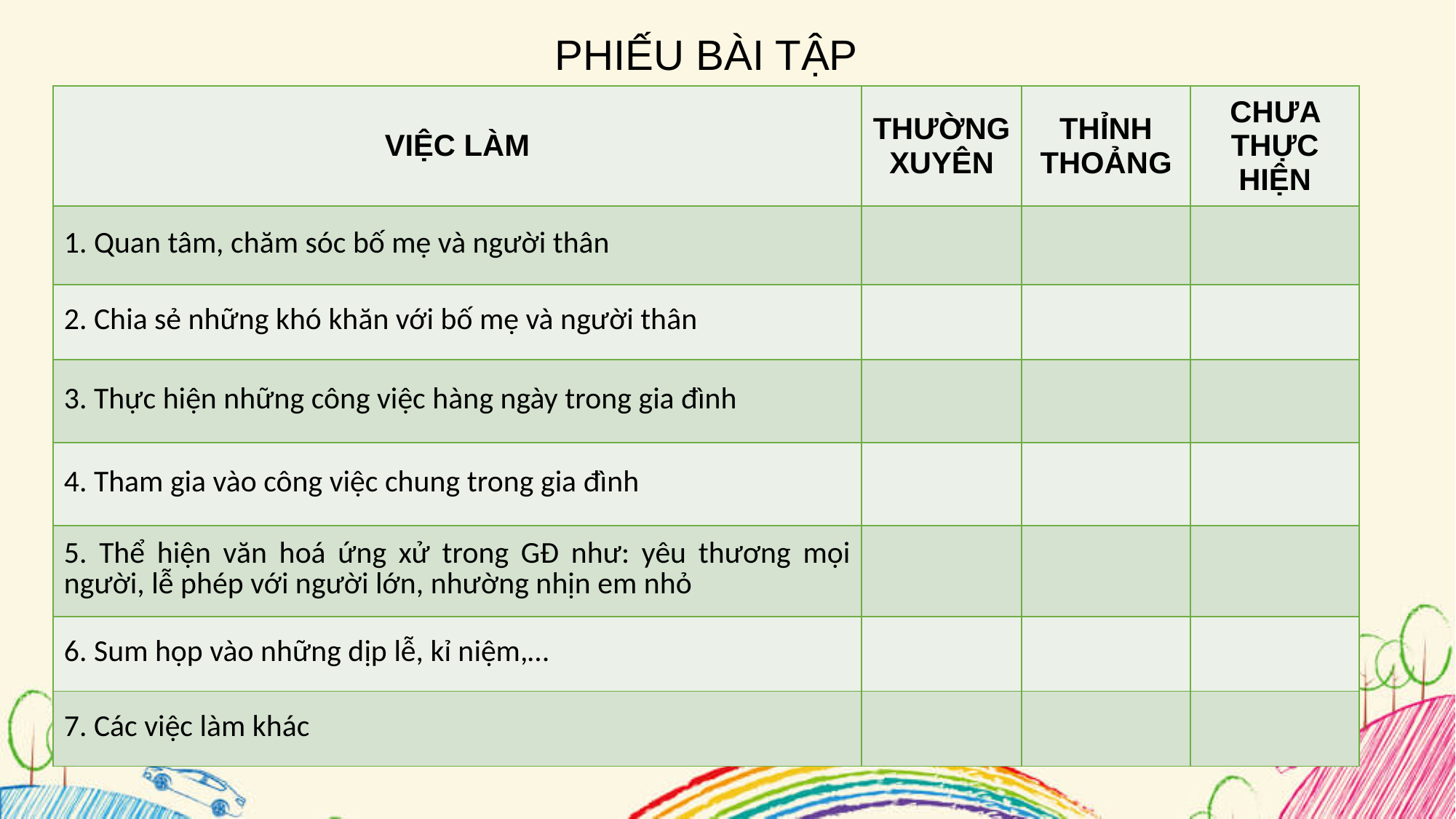

PHIẾU BÀI TẬP
| VIỆC LÀM | THƯỜNG XUYÊN | THỈNH THOẢNG | CHƯA THỰC HIỆN |
| --- | --- | --- | --- |
| 1. Quan tâm, chăm sóc bố mẹ và người thân |  |  |  |
| 2. Chia sẻ những khó khăn với bố mẹ và người thân |  |  |  |
| 3. Thực hiện những công việc hàng ngày trong gia đình |  |  |  |
| 4. Tham gia vào công việc chung trong gia đình |  |  |  |
| 5. Thể hiện văn hoá ứng xử trong GĐ như: yêu thương mọi người, lễ phép với người lớn, nhường nhịn em nhỏ |  |  |  |
| 6. Sum họp vào những dịp lễ, kỉ niệm,… |  |  |  |
| 7. Các việc làm khác |  |  |  |